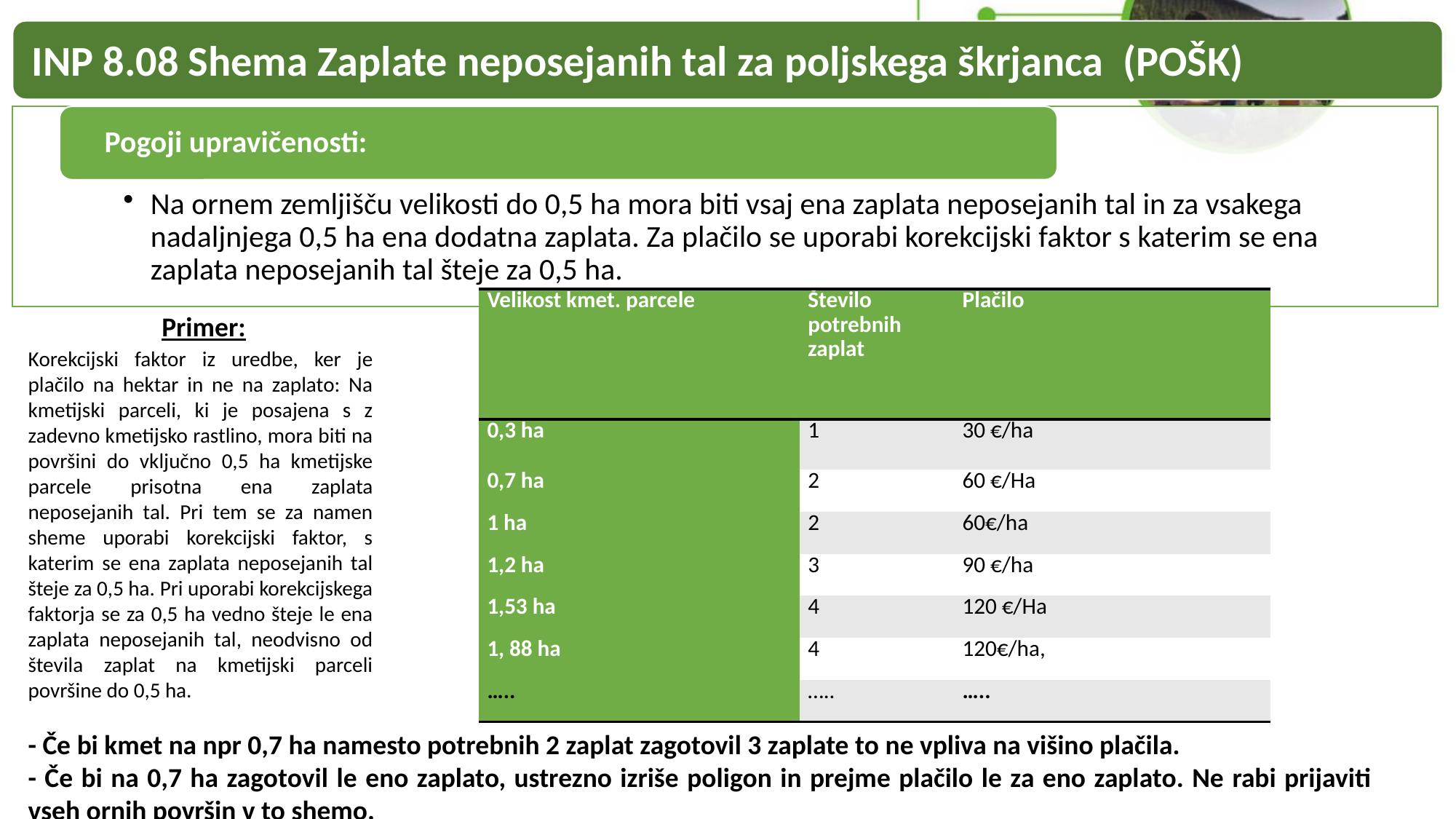

INP 8.08 Shema Zaplate neposejanih tal za poljskega škrjanca  (POŠK)
Na ornem zemljišču velikosti do 0,5 ha mora biti vsaj ena zaplata neposejanih tal in za vsakega nadaljnjega 0,5 ha ena dodatna zaplata. Za plačilo se uporabi korekcijski faktor s katerim se ena zaplata neposejanih tal šteje za 0,5 ha.
Pogoji upravičenosti:
| Velikost kmet. parcele | Število potrebnih zaplat | Plačilo |
| --- | --- | --- |
| 0,3 ha | 1 | 30 €/ha |
| 0,7 ha | 2 | 60 €/Ha |
| 1 ha | 2 | 60€/ha |
| 1,2 ha | 3 | 90 €/ha |
| 1,53 ha | 4 | 120 €/Ha |
| 1, 88 ha | 4 | 120€/ha, |
| ….. | ….. | ….. |
Primer:
Korekcijski faktor iz uredbe, ker je plačilo na hektar in ne na zaplato: Na kmetijski parceli, ki je posajena s z zadevno kmetijsko rastlino, mora biti na površini do vključno 0,5 ha kmetijske parcele prisotna ena zaplata neposejanih tal. Pri tem se za namen sheme uporabi korekcijski faktor, s katerim se ena zaplata neposejanih tal šteje za 0,5 ha. Pri uporabi korekcijskega faktorja se za 0,5 ha vedno šteje le ena zaplata neposejanih tal, neodvisno od števila zaplat na kmetijski parceli površine do 0,5 ha.
- Če bi kmet na npr 0,7 ha namesto potrebnih 2 zaplat zagotovil 3 zaplate to ne vpliva na višino plačila.
- Če bi na 0,7 ha zagotovil le eno zaplato, ustrezno izriše poligon in prejme plačilo le za eno zaplato. Ne rabi prijaviti vseh ornih površin v to shemo.